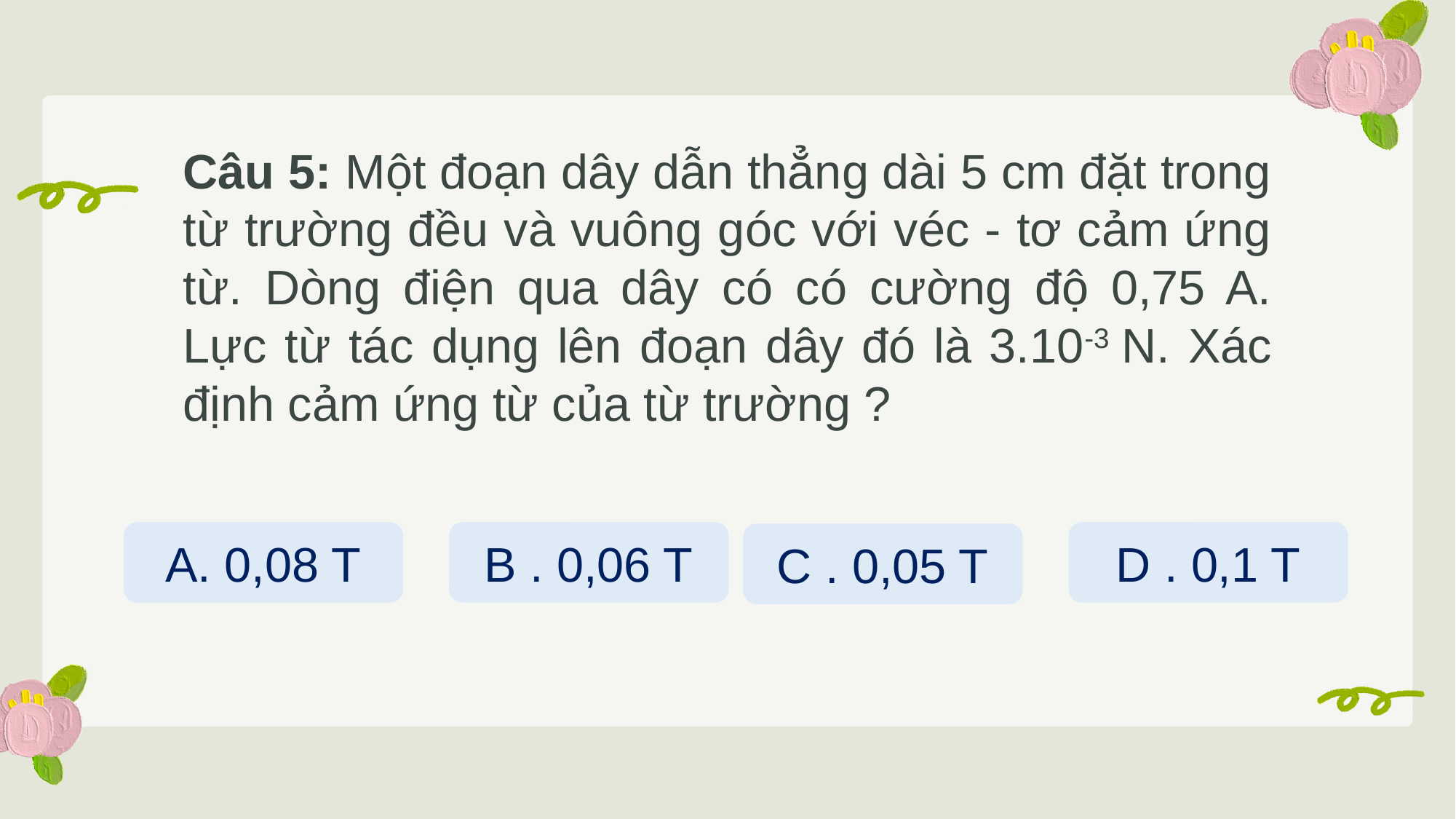

Câu 5: Một đoạn dây dẫn thẳng dài 5 cm đặt trong từ trường đều và vuông góc với véc - tơ cảm ứng từ. Dòng điện qua dây có có cường độ 0,75 A. Lực từ tác dụng lên đoạn dây đó là 3.10-3 N. Xác định cảm ứng từ của từ trường ?

B . 0,06 T
D . 0,1 T
A. 0,08 T
C . 0,05 T